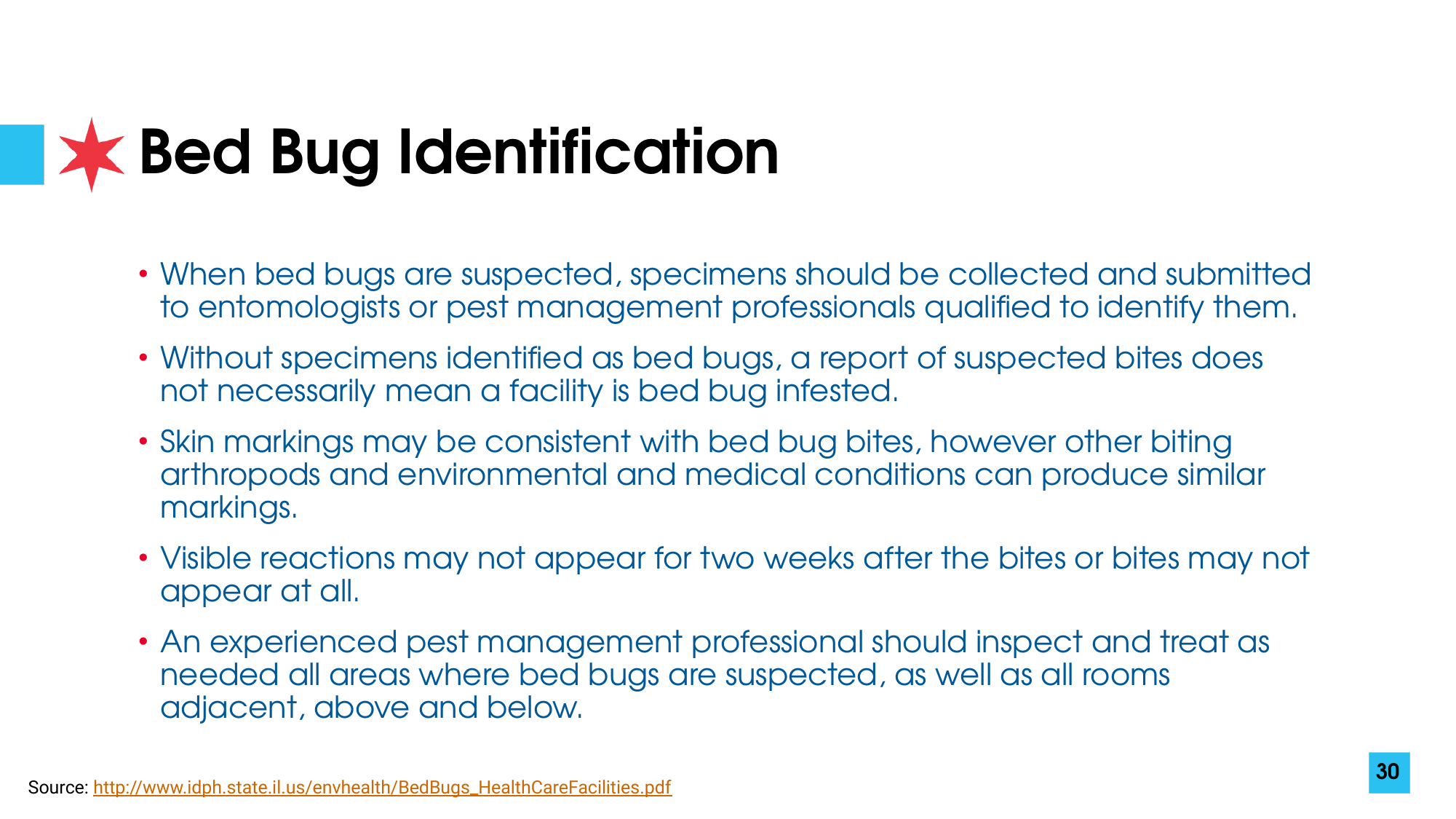

# Bed Bug Identification
When bed bugs are suspected, specimens should be collected and submitted to entomologists or pest management professionals qualified to identify them.
Without specimens identified as bed bugs, a report of suspected bites does not necessarily mean a facility is bed bug infested.
Skin markings may be consistent with bed bug bites, however other biting arthropods and environmental and medical conditions can produce similar markings.
Visible reactions may not appear for two weeks after the bites or bites may not appear at all.
An experienced pest management professional should inspect and treat as needed all areas where bed bugs are suspected, as well as all rooms adjacent, above and below.

30
Source: http://www.idph.state.il.us/envhealth/BedBugs_HealthCareFacilities.pdf